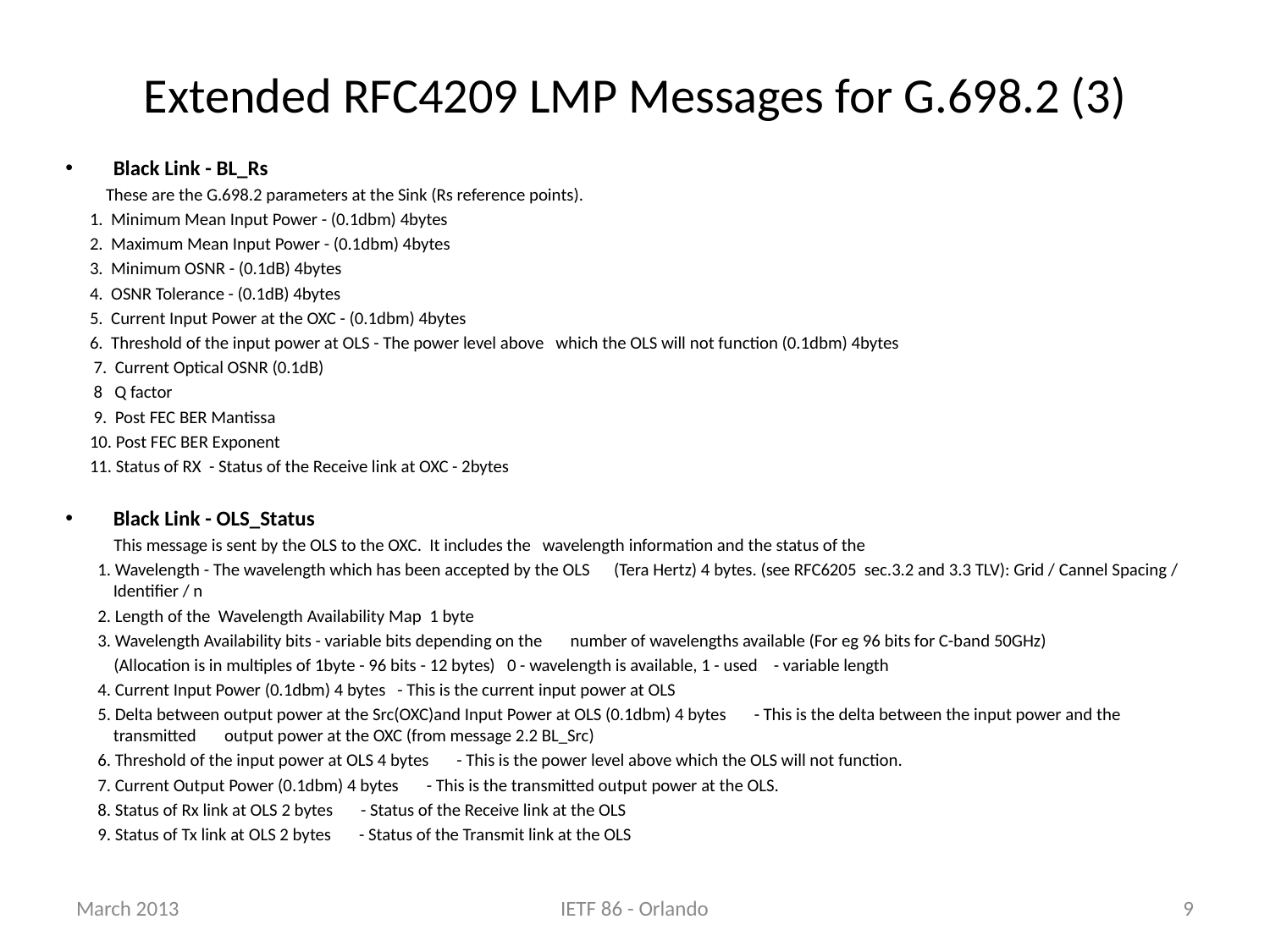

# Extended RFC4209 LMP Messages for G.698.2 (3)
Black Link - BL_Rs
          These are the G.698.2 parameters at the Sink (Rs reference points).
      1.  Minimum Mean Input Power - (0.1dbm) 4bytes
      2.  Maximum Mean Input Power - (0.1dbm) 4bytes
      3.  Minimum OSNR - (0.1dB) 4bytes
      4.  OSNR Tolerance - (0.1dB) 4bytes
      5.  Current Input Power at the OXC - (0.1dbm) 4bytes
      6.  Threshold of the input power at OLS - The power level above   which the OLS will not function (0.1dbm) 4bytes
       7.  Current Optical OSNR (0.1dB)
       8   Q factor
       9.  Post FEC BER Mantissa
      10. Post FEC BER Exponent
      11. Status of RX  - Status of the Receive link at OXC - 2bytes

Black Link - OLS_Status
            This message is sent by the OLS to the OXC.  It includes the   wavelength information and the status of the
        1. Wavelength - The wavelength which has been accepted by the OLS      (Tera Hertz) 4 bytes. (see RFC6205  sec.3.2 and 3.3 TLV): Grid / Cannel Spacing / Identifier / n
        2. Length of the  Wavelength Availability Map  1 byte
        3. Wavelength Availability bits - variable bits depending on the       number of wavelengths available (For eg 96 bits for C-band 50GHz)
            (Allocation is in multiples of 1byte - 96 bits - 12 bytes)   0 - wavelength is available, 1 - used    - variable length
        4. Current Input Power (0.1dbm) 4 bytes   - This is the current input power at OLS
        5. Delta between output power at the Src(OXC)and Input Power at OLS (0.1dbm) 4 bytes       - This is the delta between the input power and the transmitted       output power at the OXC (from message 2.2 BL_Src)
        6. Threshold of the input power at OLS 4 bytes       - This is the power level above which the OLS will not function.
        7. Current Output Power (0.1dbm) 4 bytes       - This is the transmitted output power at the OLS.
        8. Status of Rx link at OLS 2 bytes       - Status of the Receive link at the OLS
        9. Status of Tx link at OLS 2 bytes       - Status of the Transmit link at the OLS
March 2013
IETF 86 - Orlando
9